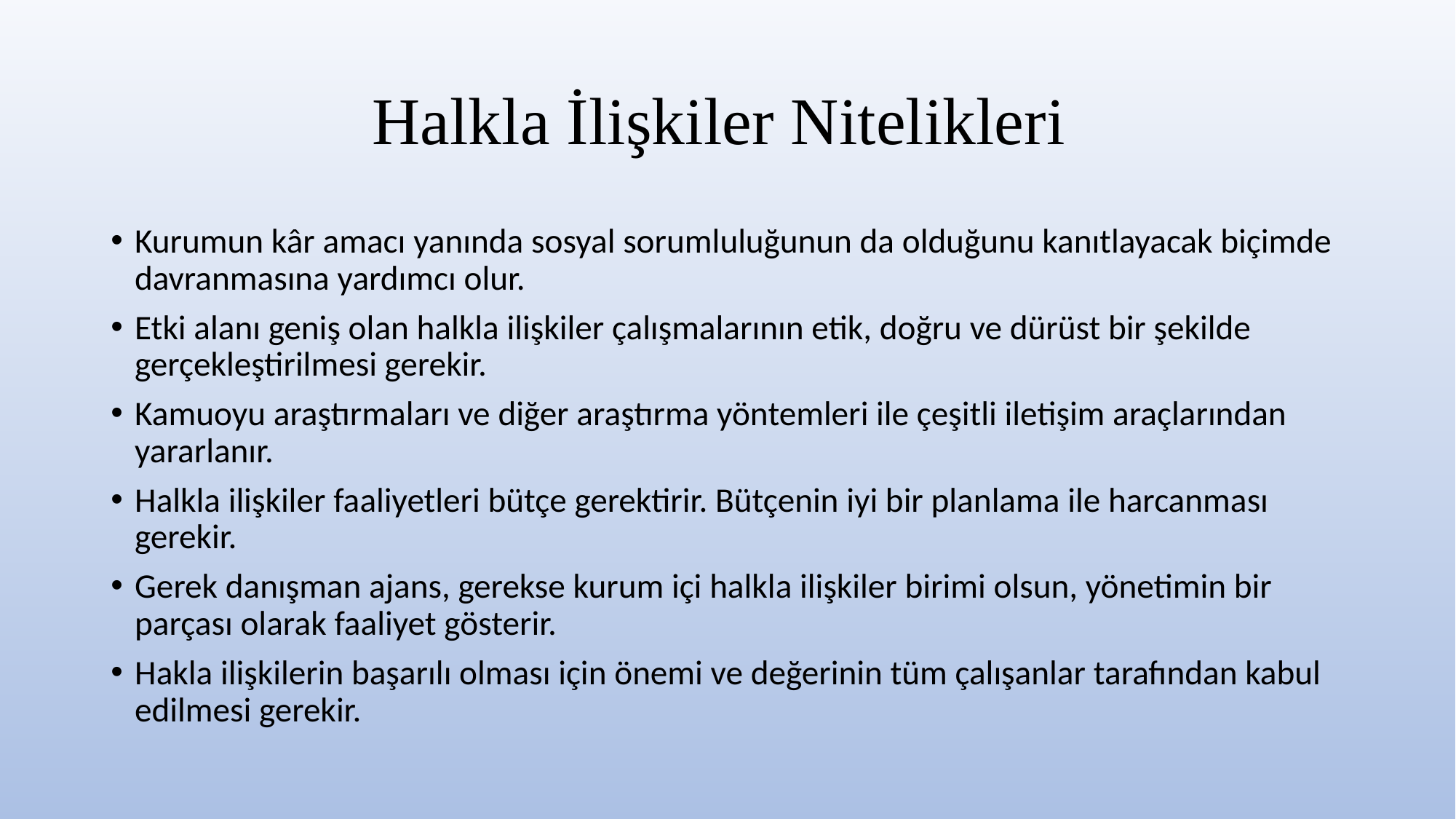

# Halkla İlişkiler Nitelikleri
Kurumun kâr amacı yanında sosyal sorumluluğunun da olduğunu kanıtlayacak biçimde davranmasına yardımcı olur.
Etki alanı geniş olan halkla ilişkiler çalışmalarının etik, doğru ve dürüst bir şekilde gerçekleştirilmesi gerekir.
Kamuoyu araştırmaları ve diğer araştırma yöntemleri ile çeşitli iletişim araçlarından yararlanır.
Halkla ilişkiler faaliyetleri bütçe gerektirir. Bütçenin iyi bir planlama ile harcanması gerekir.
Gerek danışman ajans, gerekse kurum içi halkla ilişkiler birimi olsun, yönetimin bir parçası olarak faaliyet gösterir.
Hakla ilişkilerin başarılı olması için önemi ve değerinin tüm çalışanlar tarafından kabul edilmesi gerekir.